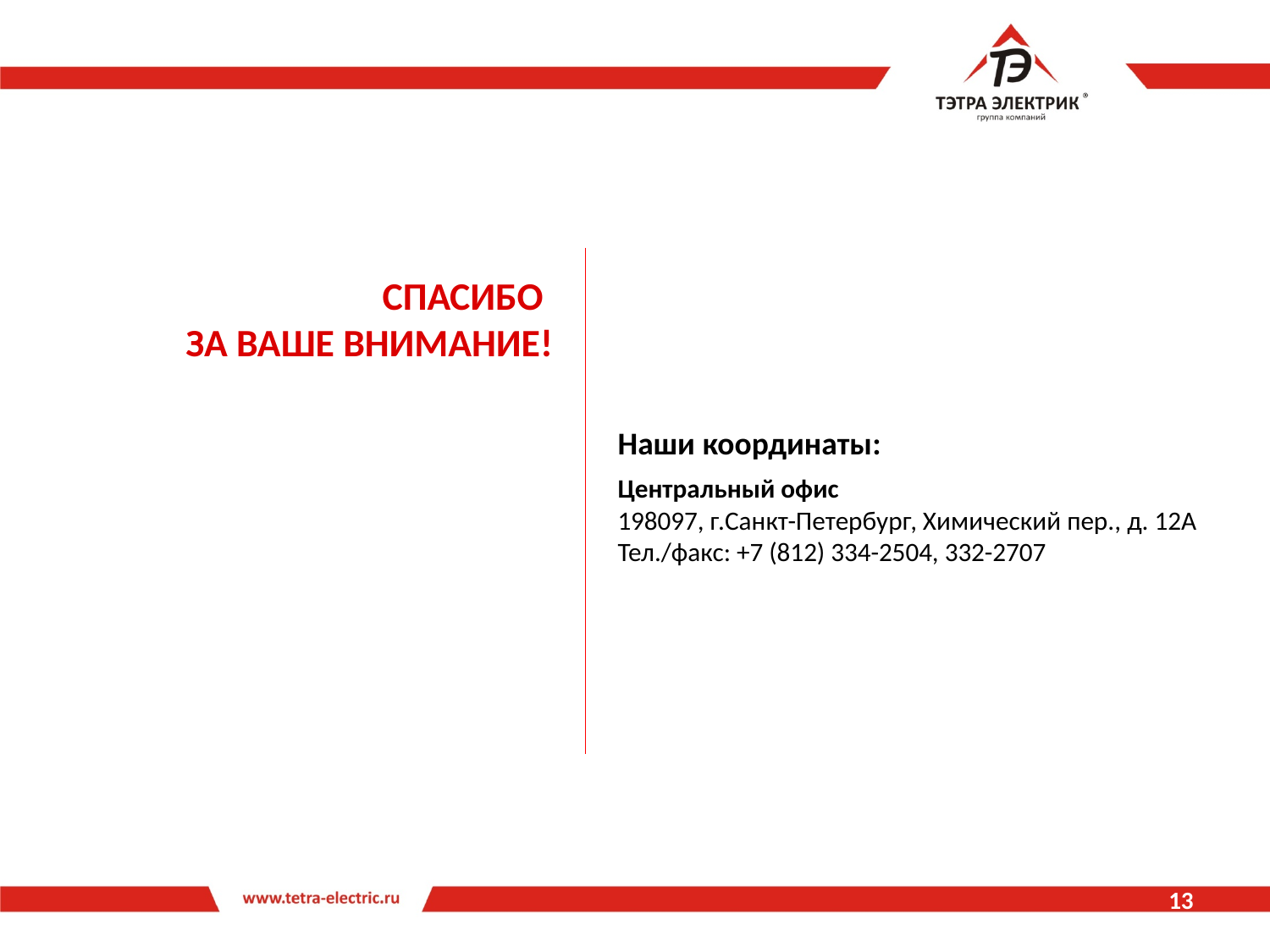

СПАСИБО
ЗА ВАШЕ ВНИМАНИЕ!
Наши координаты:

Центральный офис
198097, г.Санкт-Петербург, Химический пер., д. 12А
Тел./факс: +7 (812) 334-2504, 332-2707
13